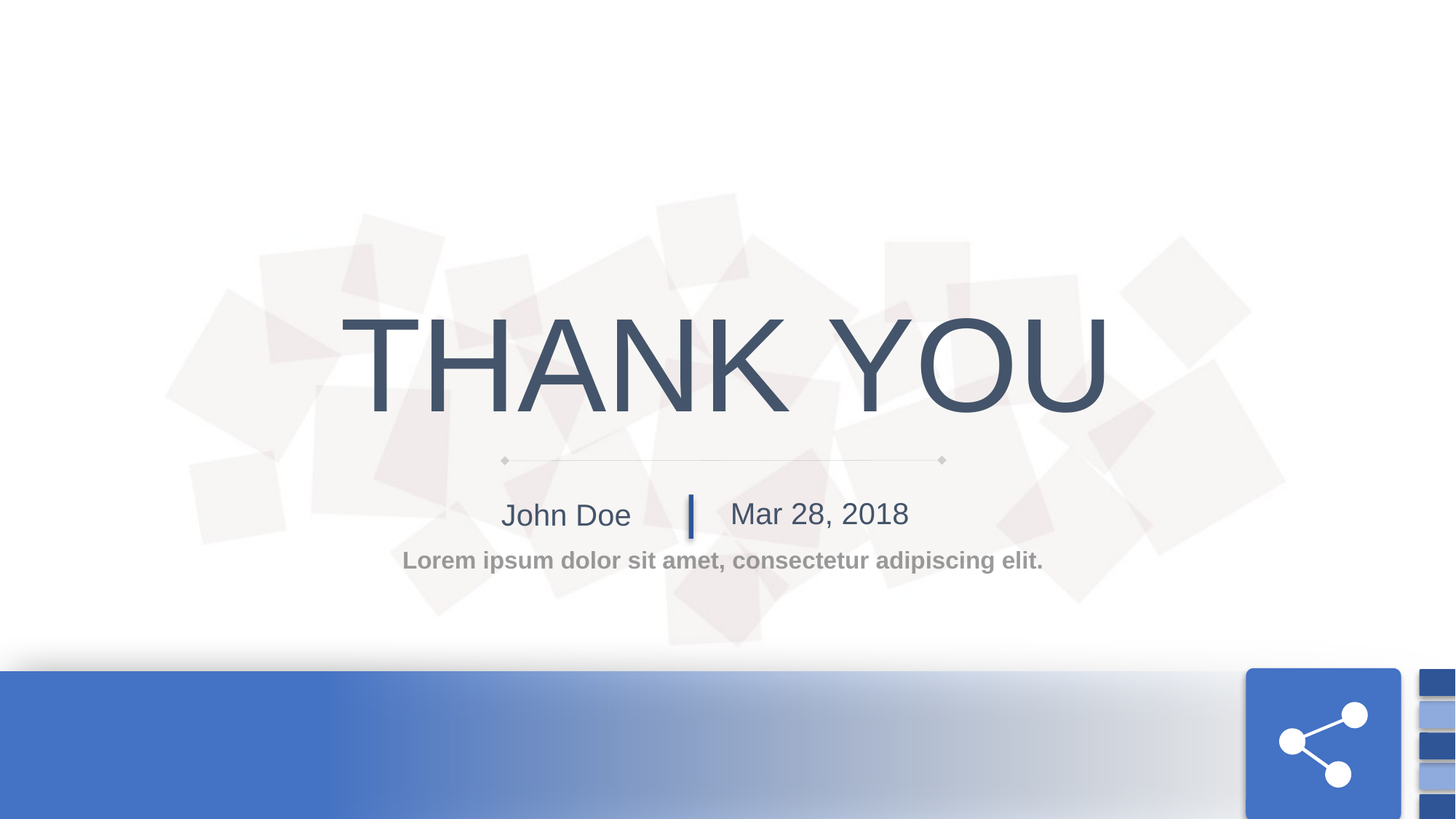

THANK YOU
Mar 28, 2018
John Doe

Lorem ipsum dolor sit amet, consectetur adipiscing elit.